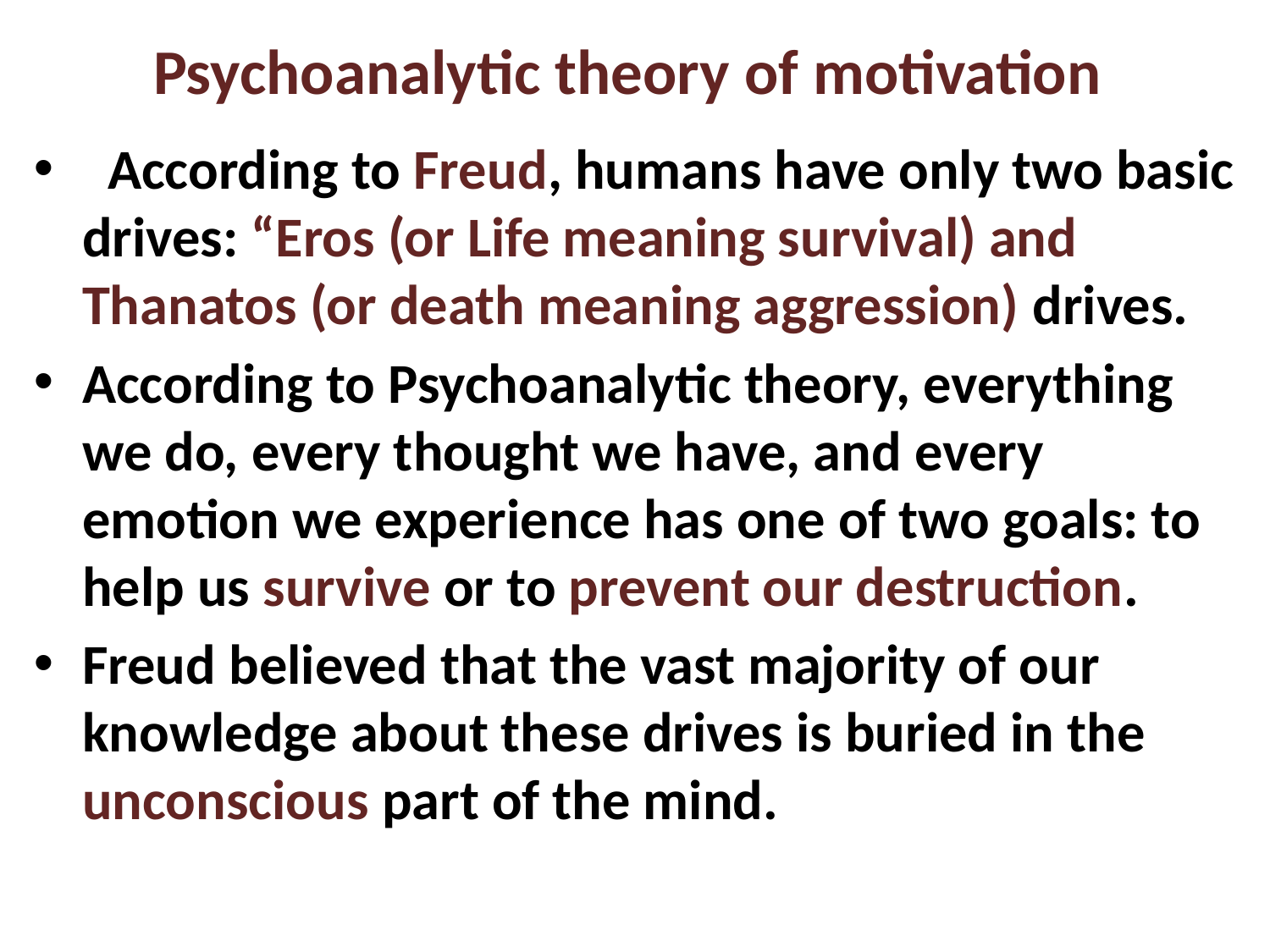

# Psychoanalytic theory of motivation
  According to Freud, humans have only two basic drives: “Eros (or Life meaning survival) and Thanatos (or death meaning aggression) drives.
According to Psychoanalytic theory, everything we do, every thought we have, and every emotion we experience has one of two goals: to help us survive or to prevent our destruction.
Freud believed that the vast majority of our knowledge about these drives is buried in the unconscious part of the mind.